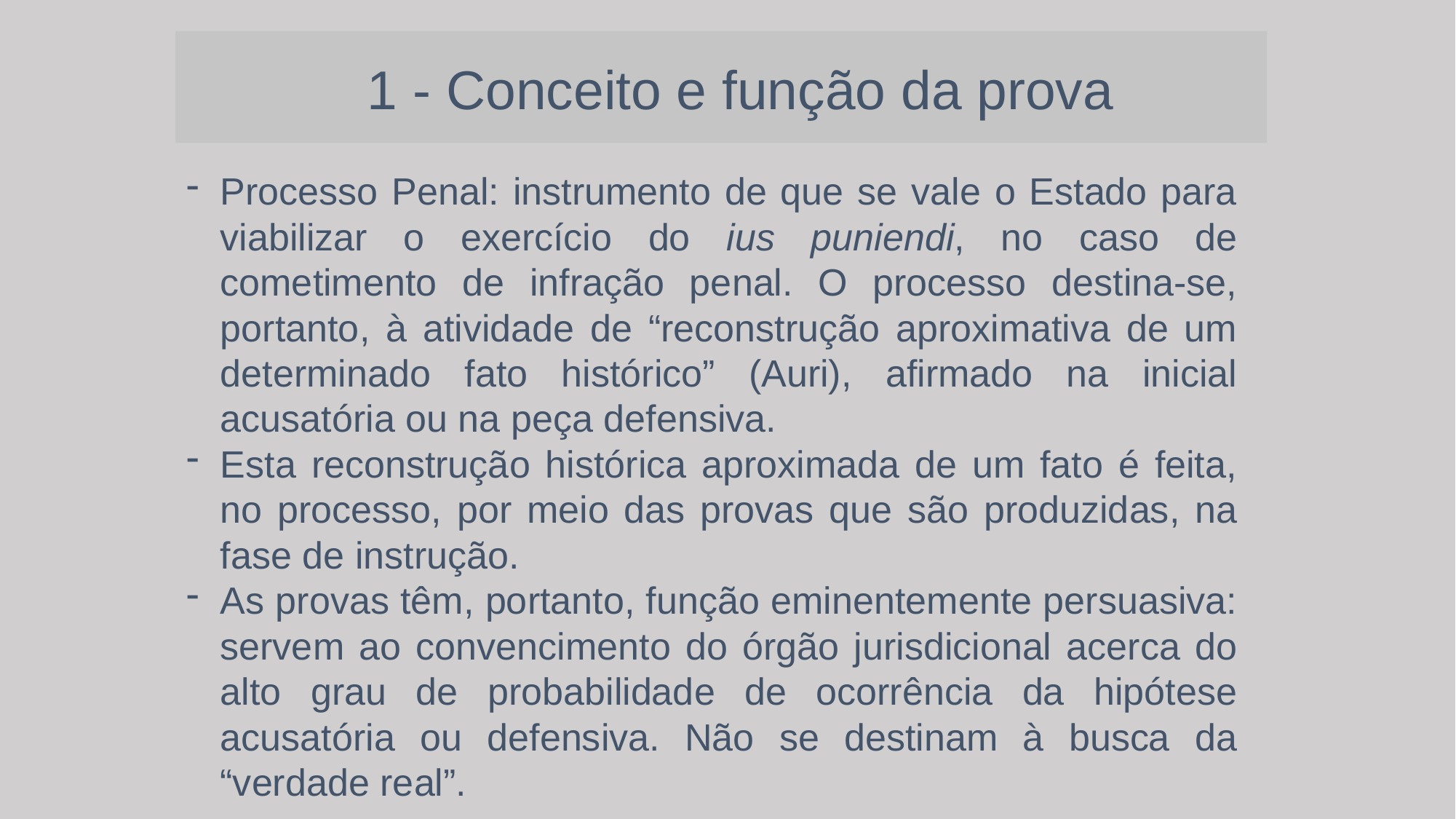

1 - Conceito e função da prova
Processo Penal: instrumento de que se vale o Estado para viabilizar o exercício do ius puniendi, no caso de cometimento de infração penal. O processo destina-se, portanto, à atividade de “reconstrução aproximativa de um determinado fato histórico” (Auri), afirmado na inicial acusatória ou na peça defensiva.
Esta reconstrução histórica aproximada de um fato é feita, no processo, por meio das provas que são produzidas, na fase de instrução.
As provas têm, portanto, função eminentemente persuasiva: servem ao convencimento do órgão jurisdicional acerca do alto grau de probabilidade de ocorrência da hipótese acusatória ou defensiva. Não se destinam à busca da “verdade real”.